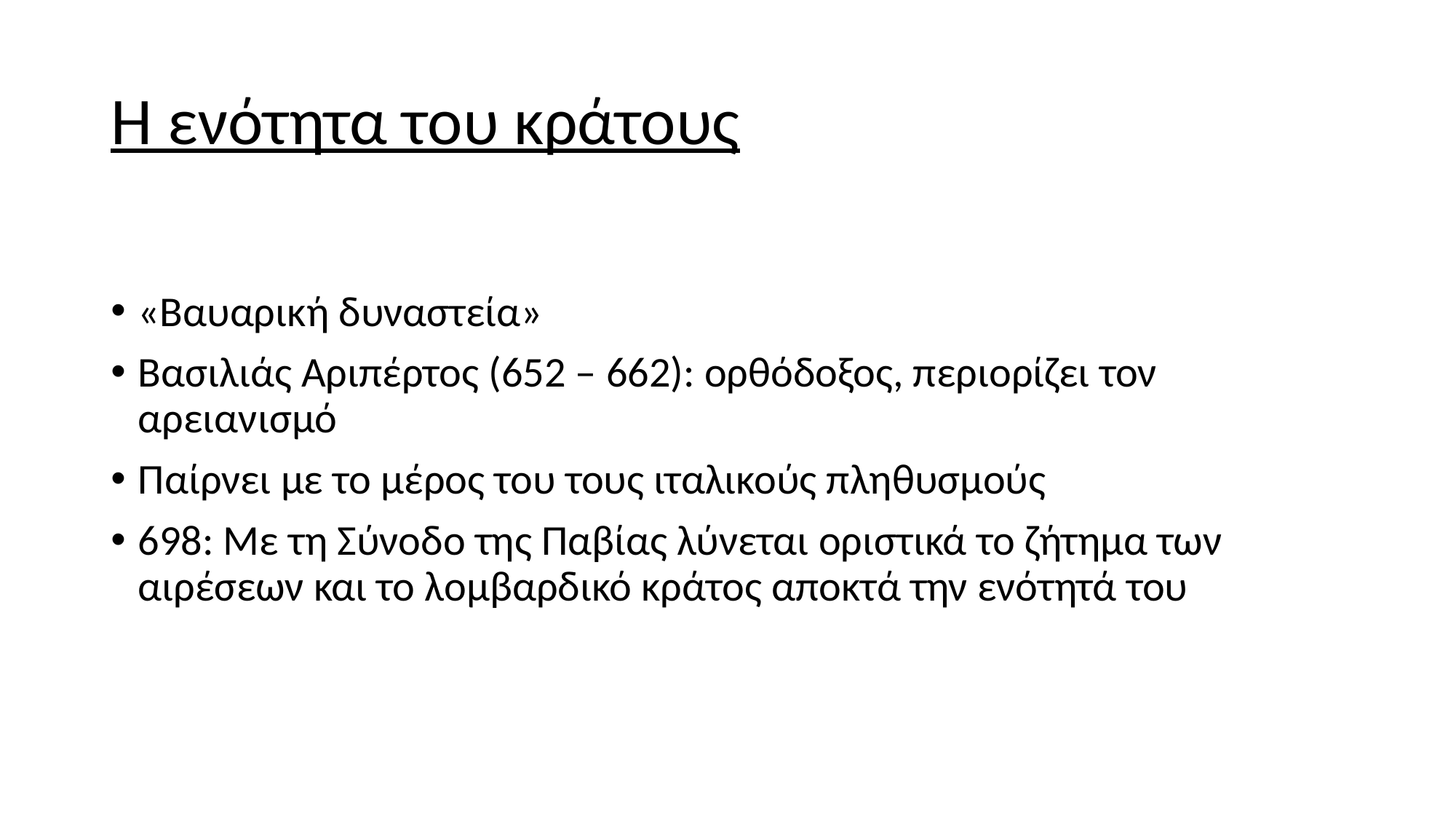

# Η ενότητα του κράτους

«Βαυαρική δυναστεία»
Βασιλιάς Αριπέρτος (652 – 662): ορθόδοξος, περιορίζει τον αρειανισμό
Παίρνει με το μέρος του τους ιταλικούς πληθυσμούς
698: Με τη Σύνοδο της Παβίας λύνεται οριστικά το ζήτημα των αιρέσεων και το λομβαρδικό κράτος αποκτά την ενότητά του